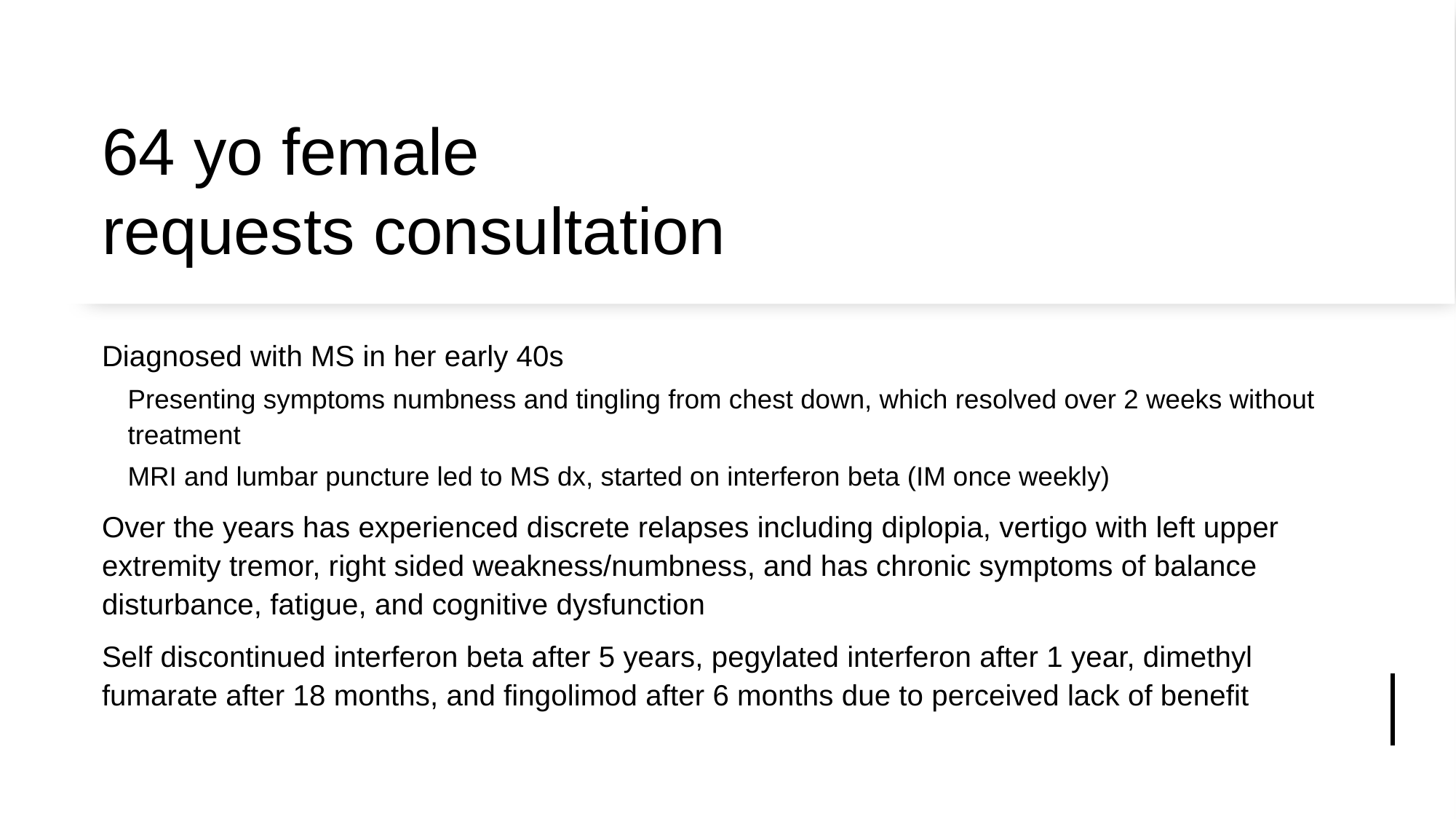

# 64 yo female requests consultation
Diagnosed with MS in her early 40s
Presenting symptoms numbness and tingling from chest down, which resolved over 2 weeks without treatment
MRI and lumbar puncture led to MS dx, started on interferon beta (IM once weekly)
Over the years has experienced discrete relapses including diplopia, vertigo with left upper extremity tremor, right sided weakness/numbness, and has chronic symptoms of balance disturbance, fatigue, and cognitive dysfunction
Self discontinued interferon beta after 5 years, pegylated interferon after 1 year, dimethyl fumarate after 18 months, and fingolimod after 6 months due to perceived lack of benefit